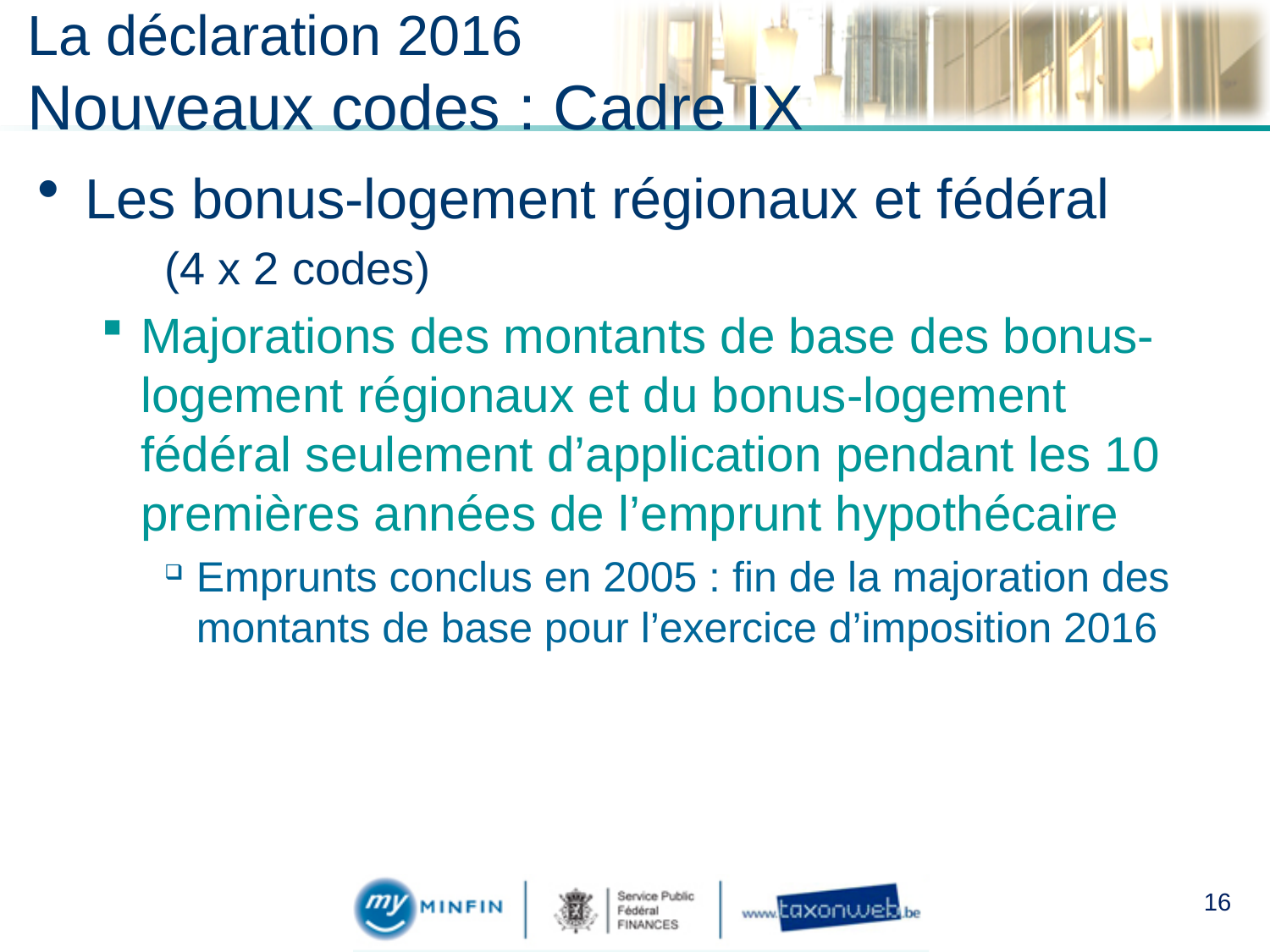

# La déclaration 2016 Nouveaux codes : Cadre IX
Les bonus-logement régionaux et fédéral
	(4 x 2 codes)
Majorations des montants de base des bonus-logement régionaux et du bonus-logement fédéral seulement d’application pendant les 10 premières années de l’emprunt hypothécaire
Emprunts conclus en 2005 : fin de la majoration des montants de base pour l’exercice d’imposition 2016
16